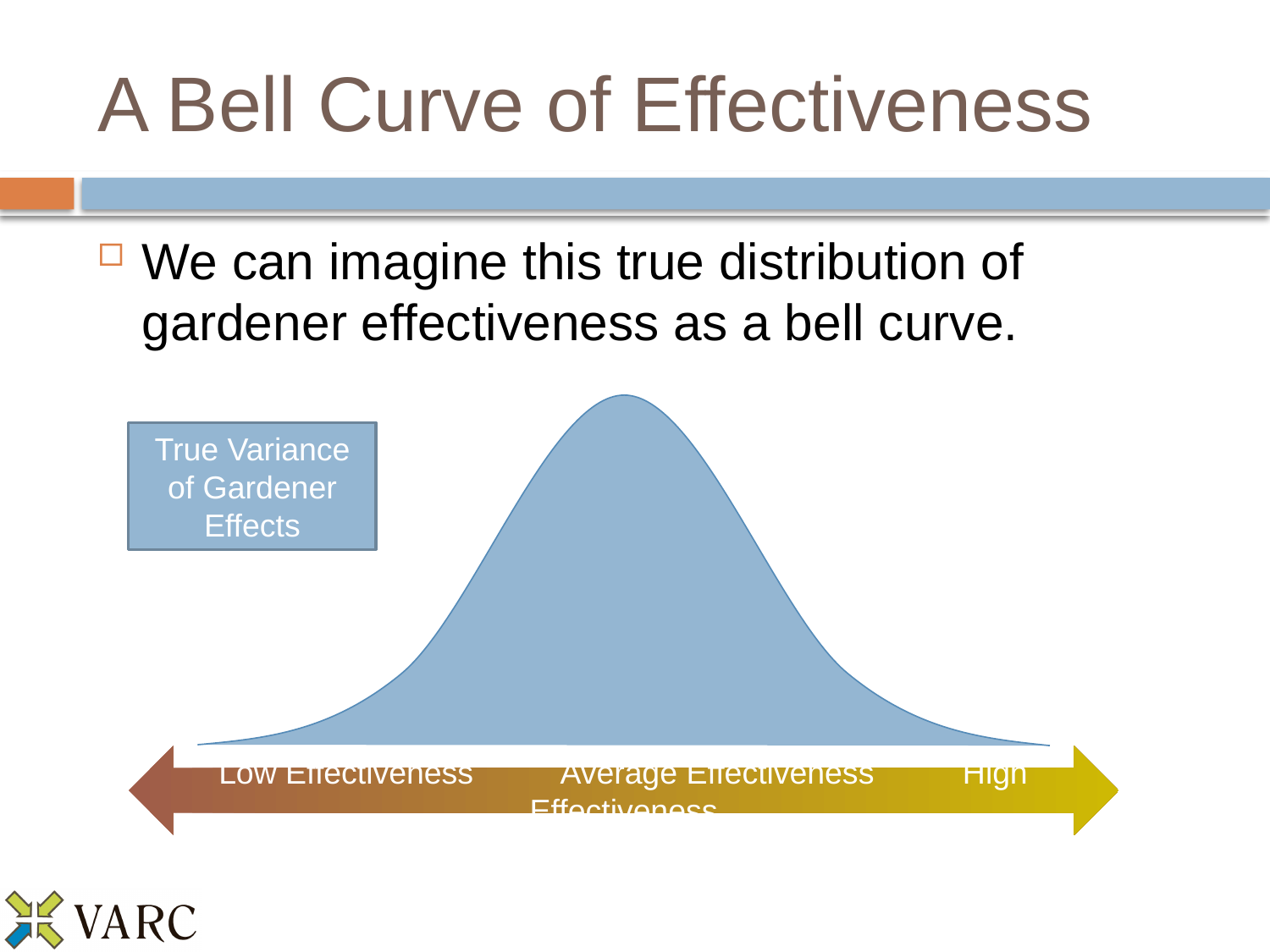

# A Bell Curve of Effectiveness
We can imagine this true distribution of gardener effectiveness as a bell curve.

True Variance of Gardener Effects
Low Effectiveness          Average Effectiveness          High Effectiveness